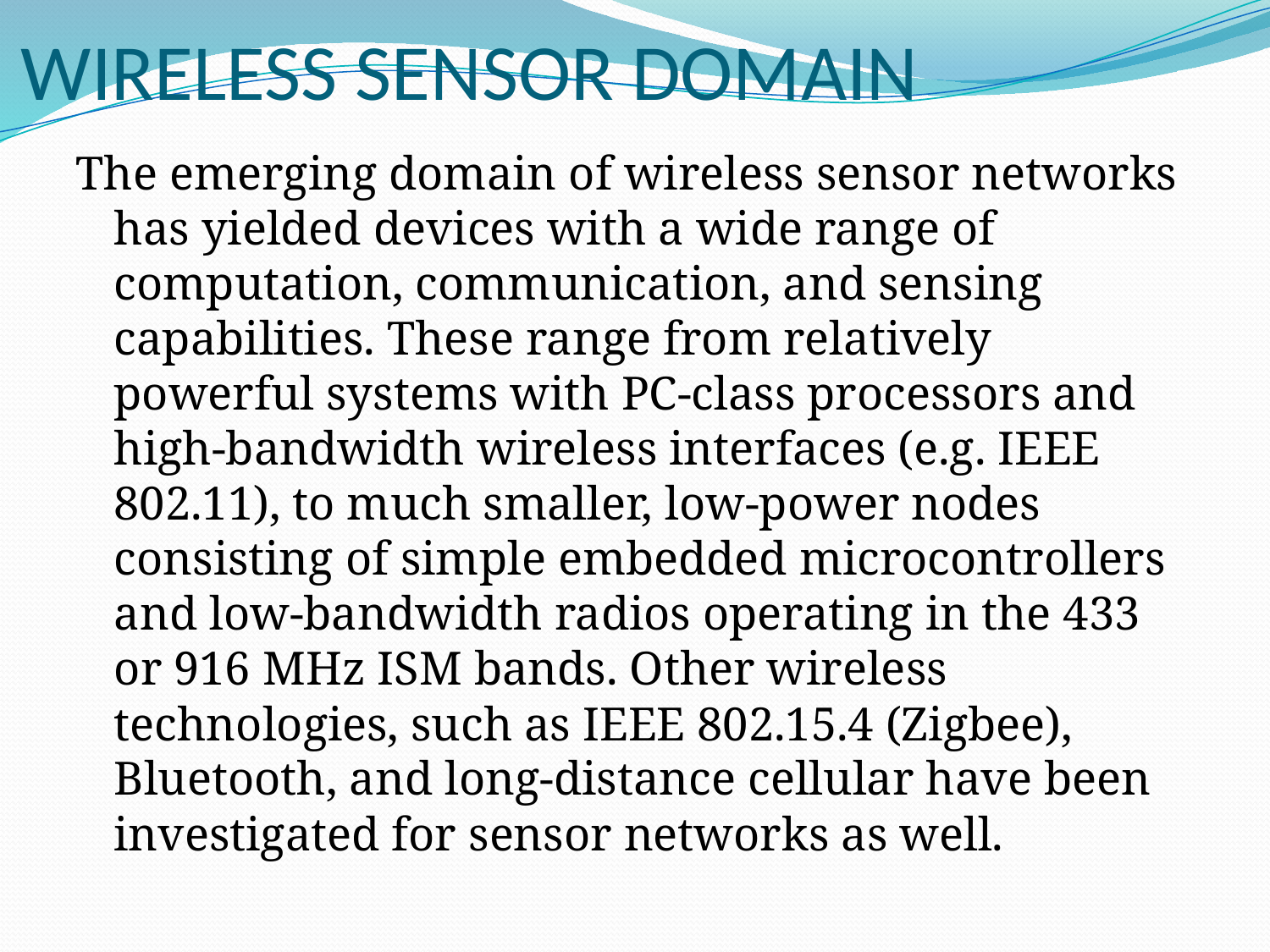

# WIRELESS SENSOR DOMAIN
The emerging domain of wireless sensor networks has yielded devices with a wide range of computation, communication, and sensing capabilities. These range from relatively powerful systems with PC-class processors and high-bandwidth wireless interfaces (e.g. IEEE 802.11), to much smaller, low-power nodes consisting of simple embedded microcontrollers and low-bandwidth radios operating in the 433 or 916 MHz ISM bands. Other wireless technologies, such as IEEE 802.15.4 (Zigbee), Bluetooth, and long-distance cellular have been investigated for sensor networks as well.